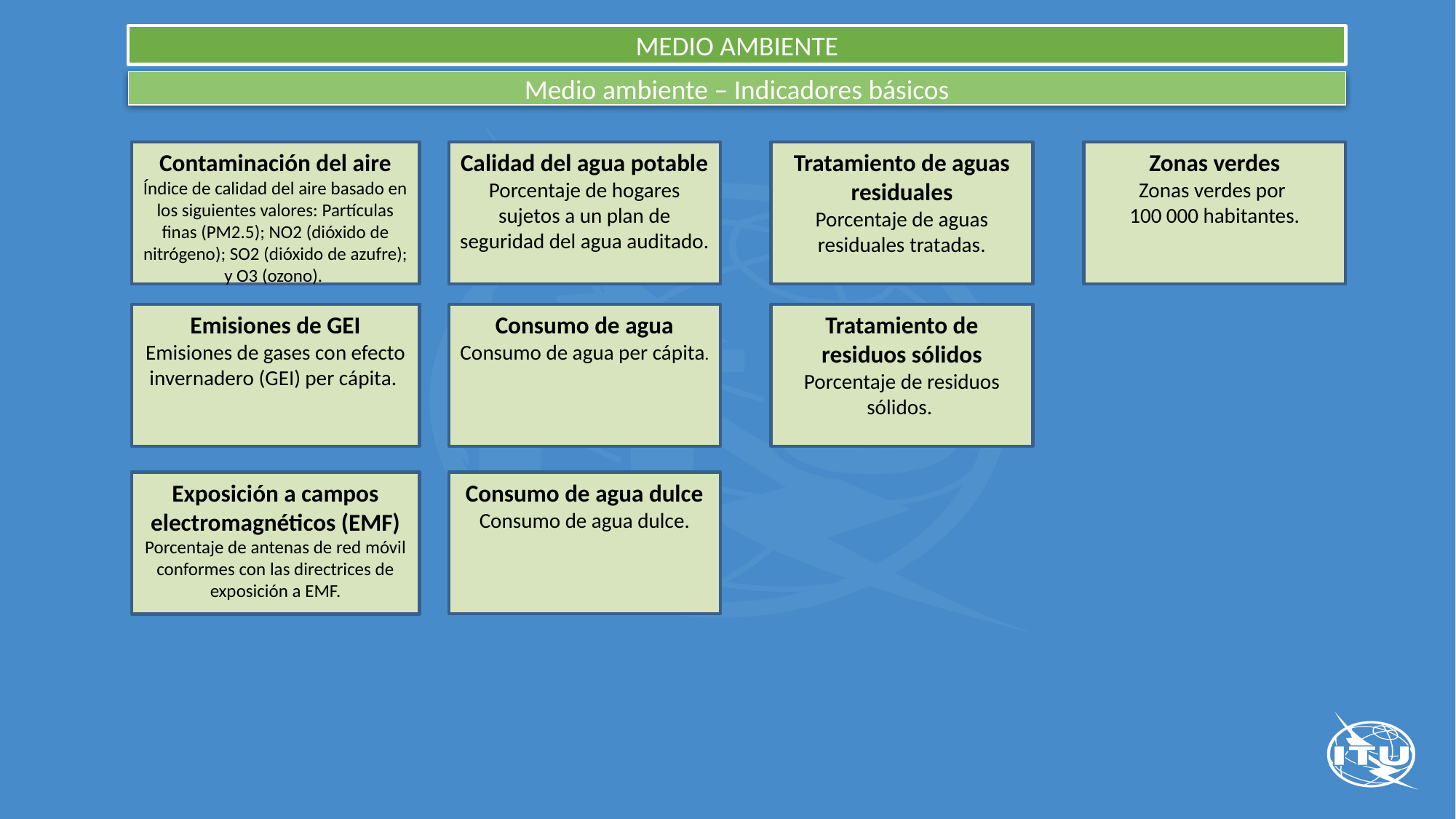

MEDIO AMBIENTE
Medio ambiente – Indicadores básicos
Contaminación del aire
Índice de calidad del aire basado en los siguientes valores: Partículas finas (PM2.5); NO2 (dióxido de nitrógeno); SO2 (dióxido de azufre); y O3 (ozono).

Calidad del agua potable
Porcentaje de hogares sujetos a un plan de seguridad del agua auditado.
Tratamiento de aguas residuales
Porcentaje de aguas residuales tratadas.
Zonas verdes
Zonas verdes por
100 000 habitantes.
Emisiones de GEI
Emisiones de gases con efecto invernadero (GEI) per cápita.
Consumo de agua
Consumo de agua per cápita.
Tratamiento de residuos sólidos
Porcentaje de residuos sólidos.
Consumo de agua dulce
Consumo de agua dulce.
Exposición a campos electromagnéticos (EMF)
Porcentaje de antenas de red móvil conformes con las directrices de exposición a EMF.